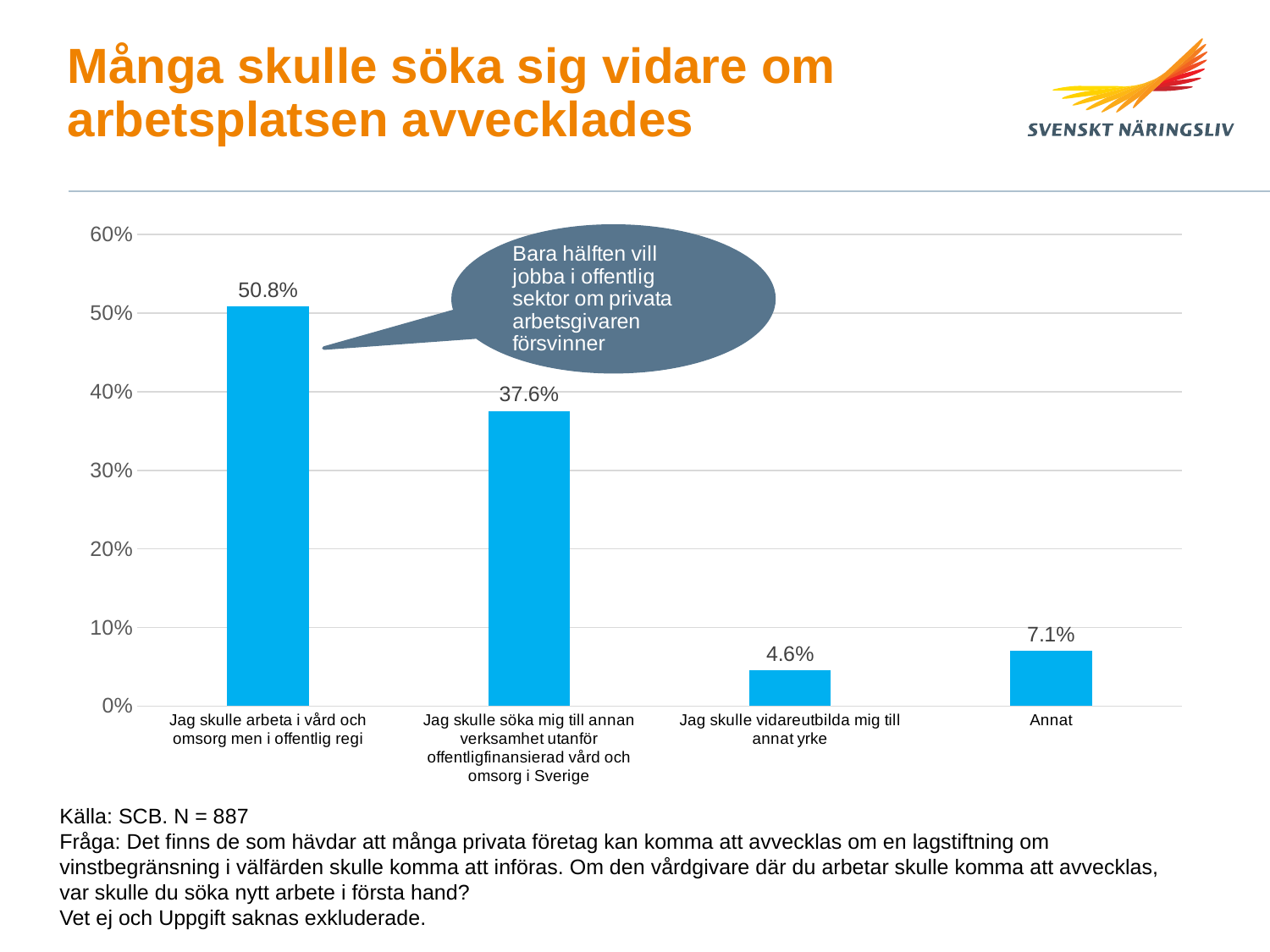

# Många skulle söka sig vidare om arbetsplatsen avvecklades

### Chart

| Category | Kategori 1 |
|---|---|
| Jag skulle arbeta i vård och omsorg men i offentlig regi | 0.5080848520506747 |
| Jag skulle söka mig till annan verksamhet utanför offentligfinansierad vård och omsorg i Sverige | 0.37554267239902267 |
| Jag skulle vidareutbilda mig till annat yrke | 0.045755256333261635 |
| Annat | 0.07061721921704209 |
Källa: SCB. N = 887
Fråga: Det finns de som hävdar att många privata företag kan komma att avvecklas om en lagstiftning om vinstbegränsning i välfärden skulle komma att införas. Om den vårdgivare där du arbetar skulle komma att avvecklas, var skulle du söka nytt arbete i första hand?
Vet ej och Uppgift saknas exkluderade.